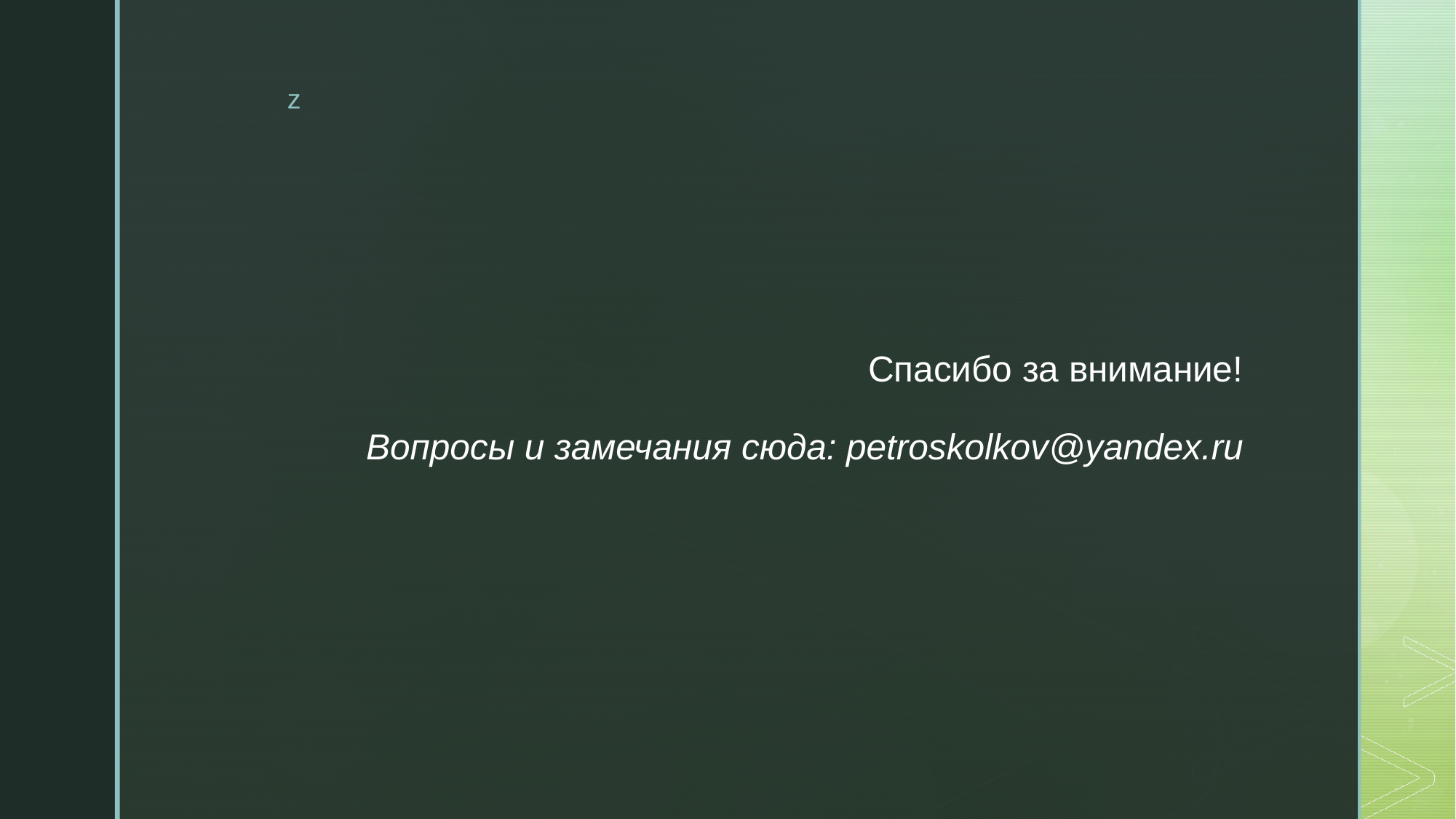

# Спасибо за внимание! Вопросы и замечания сюда: petroskolkov@yandex.ru